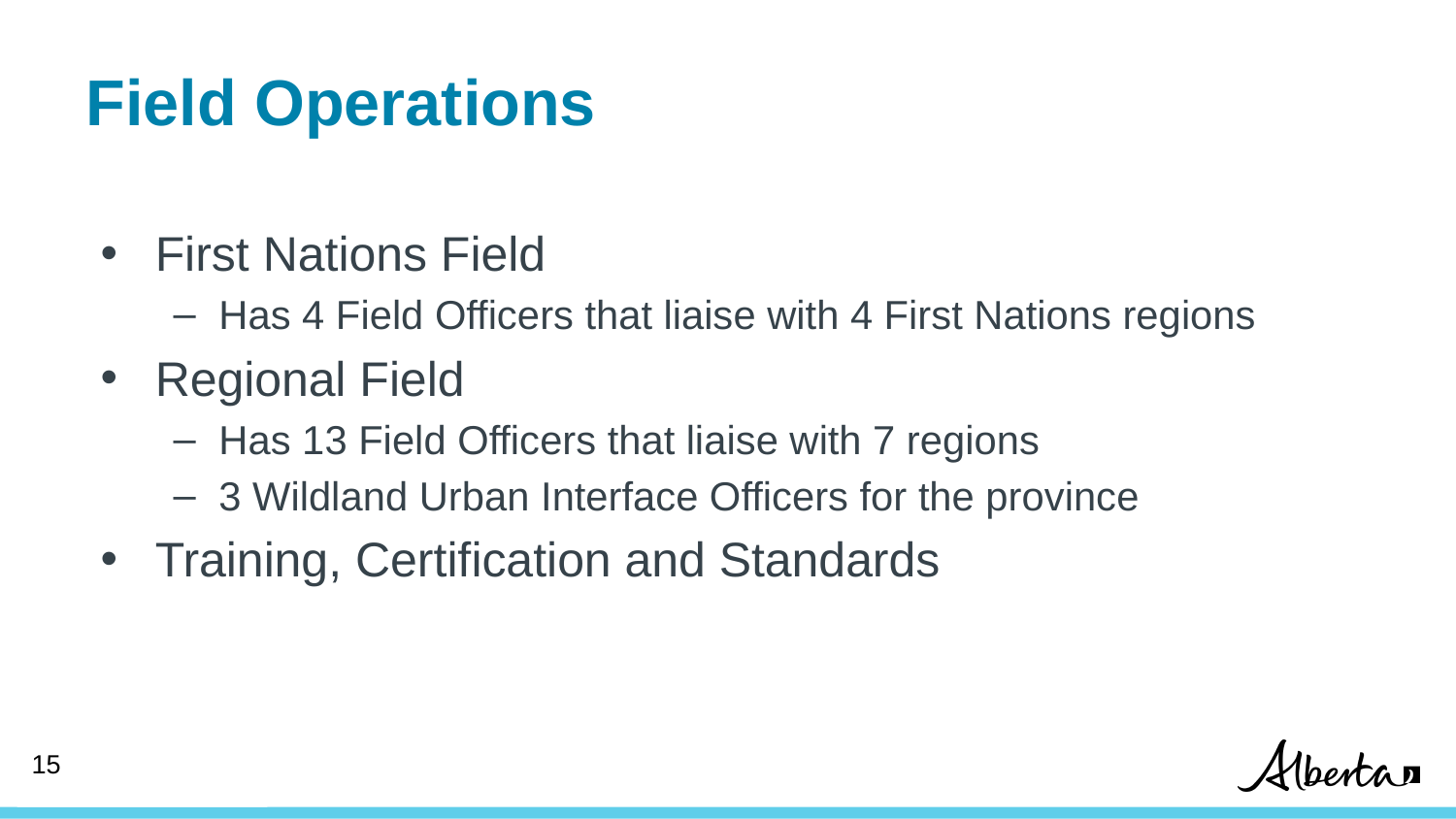

# Field Operations
First Nations Field
Has 4 Field Officers that liaise with 4 First Nations regions
Regional Field
Has 13 Field Officers that liaise with 7 regions
3 Wildland Urban Interface Officers for the province
Training, Certification and Standards

15